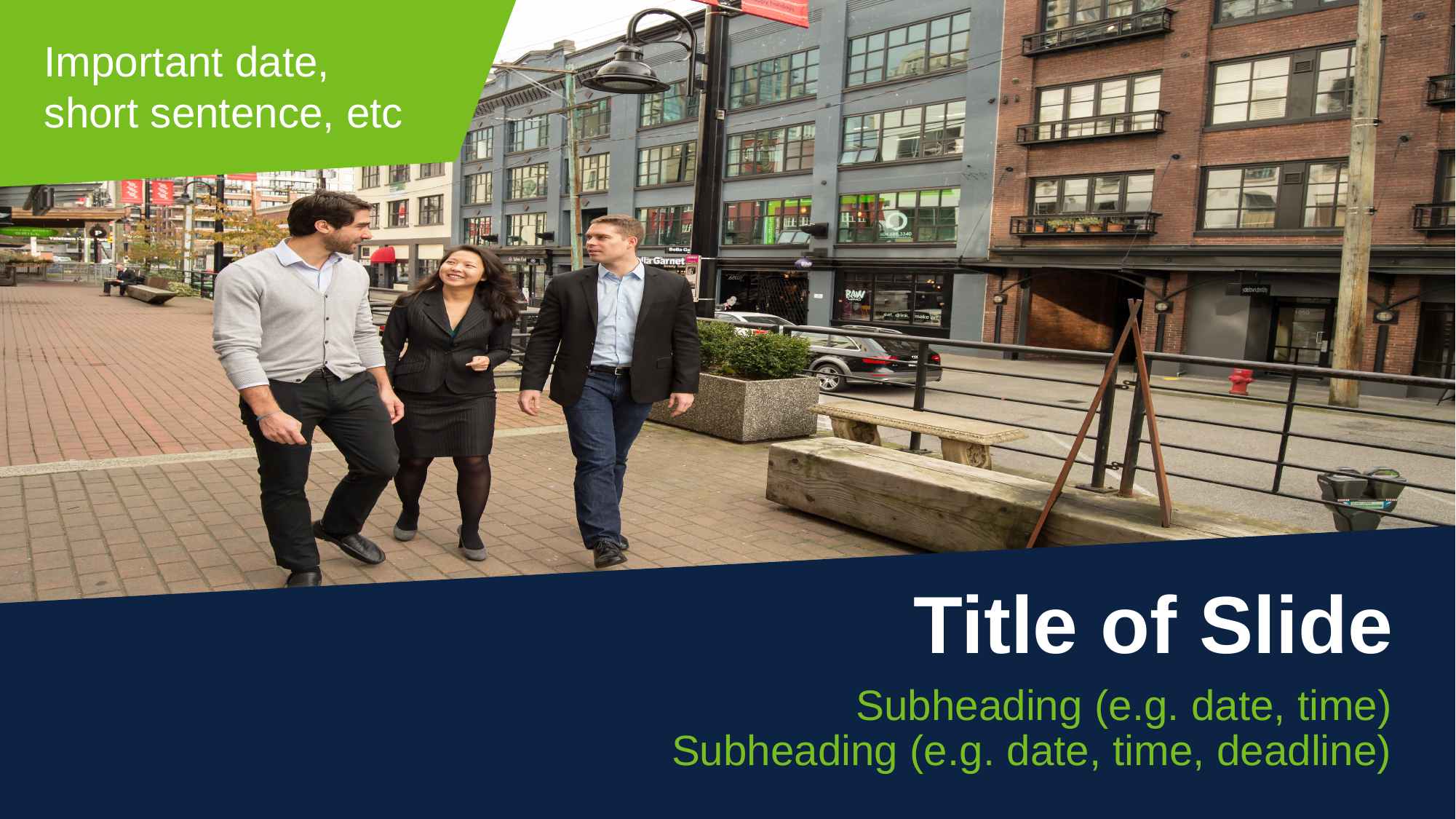

Important date, short sentence, etc

# Title of Slide
Subheading (e.g. date, time)
Subheading (e.g. date, time, deadline)